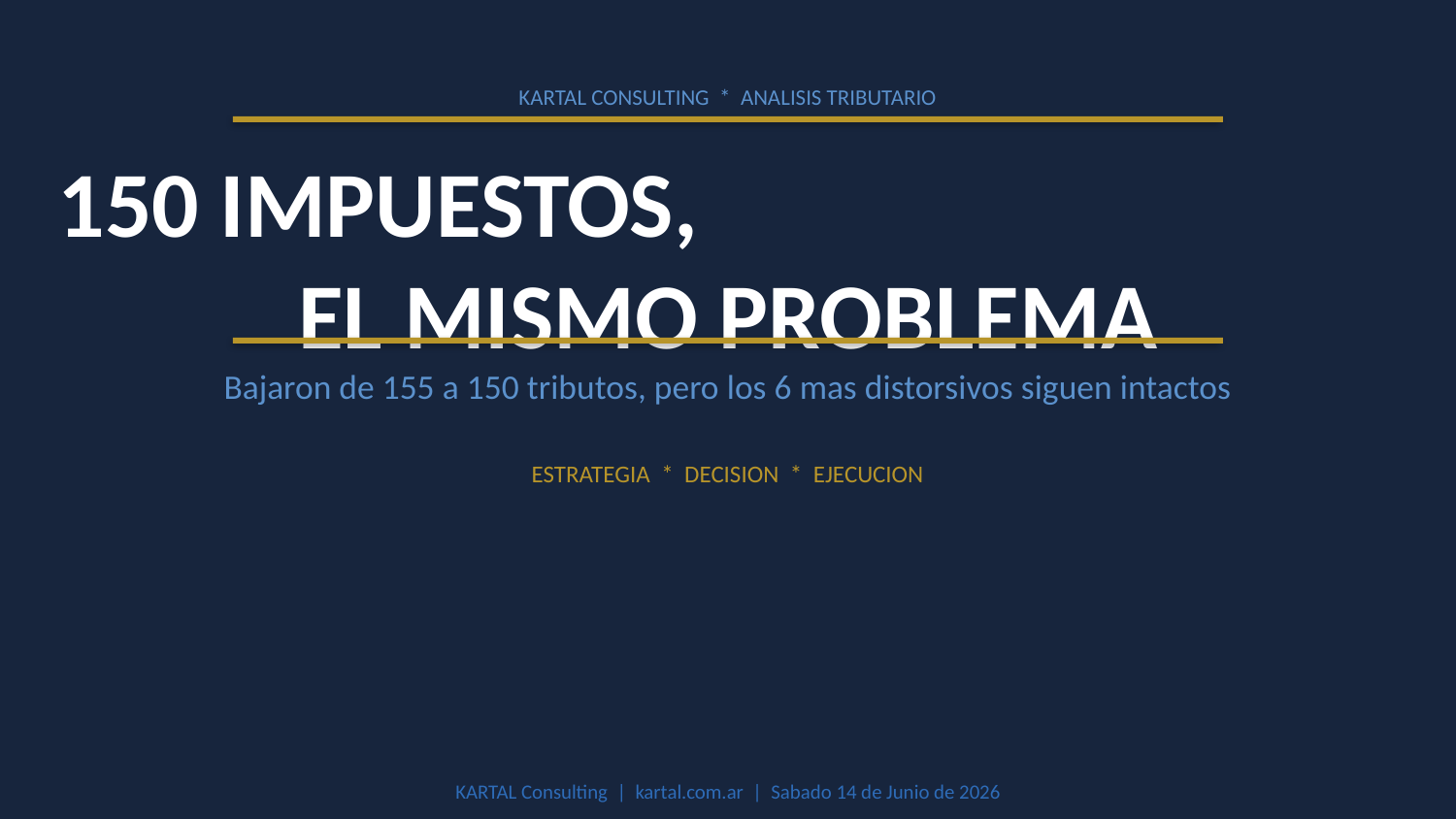

KARTAL CONSULTING  *  ANALISIS TRIBUTARIO

150 IMPUESTOS,
EL MISMO PROBLEMA

Bajaron de 155 a 150 tributos, pero los 6 mas distorsivos siguen intactos
ESTRATEGIA  *  DECISION  *  EJECUCION
KARTAL Consulting  |  kartal.com.ar  |  Sabado 14 de Junio de 2026